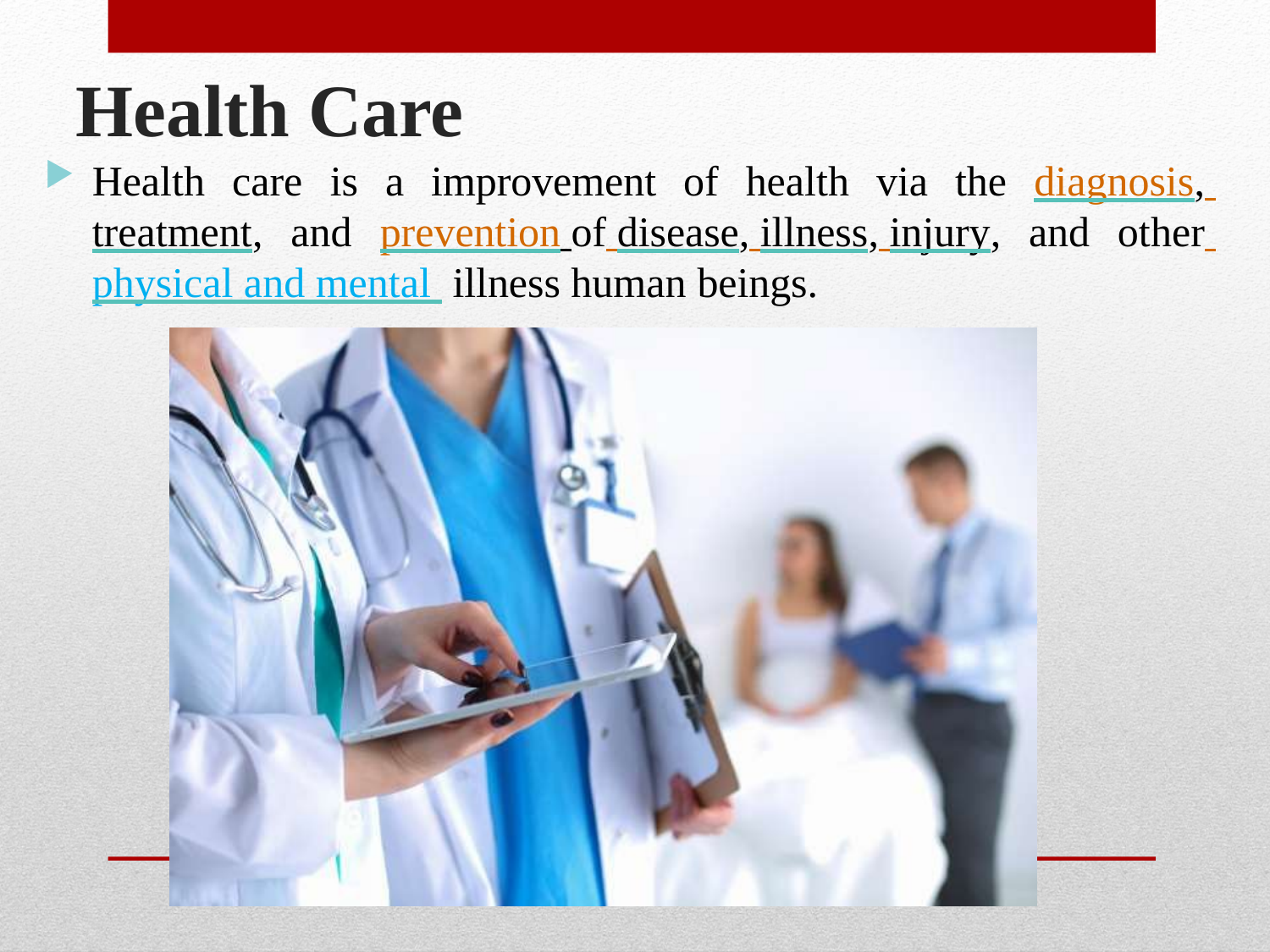

# Health Care
Health care is a improvement of health via the diagnosis, treatment, and prevention of disease, illness, injury, and other physical and mental  illness human beings.